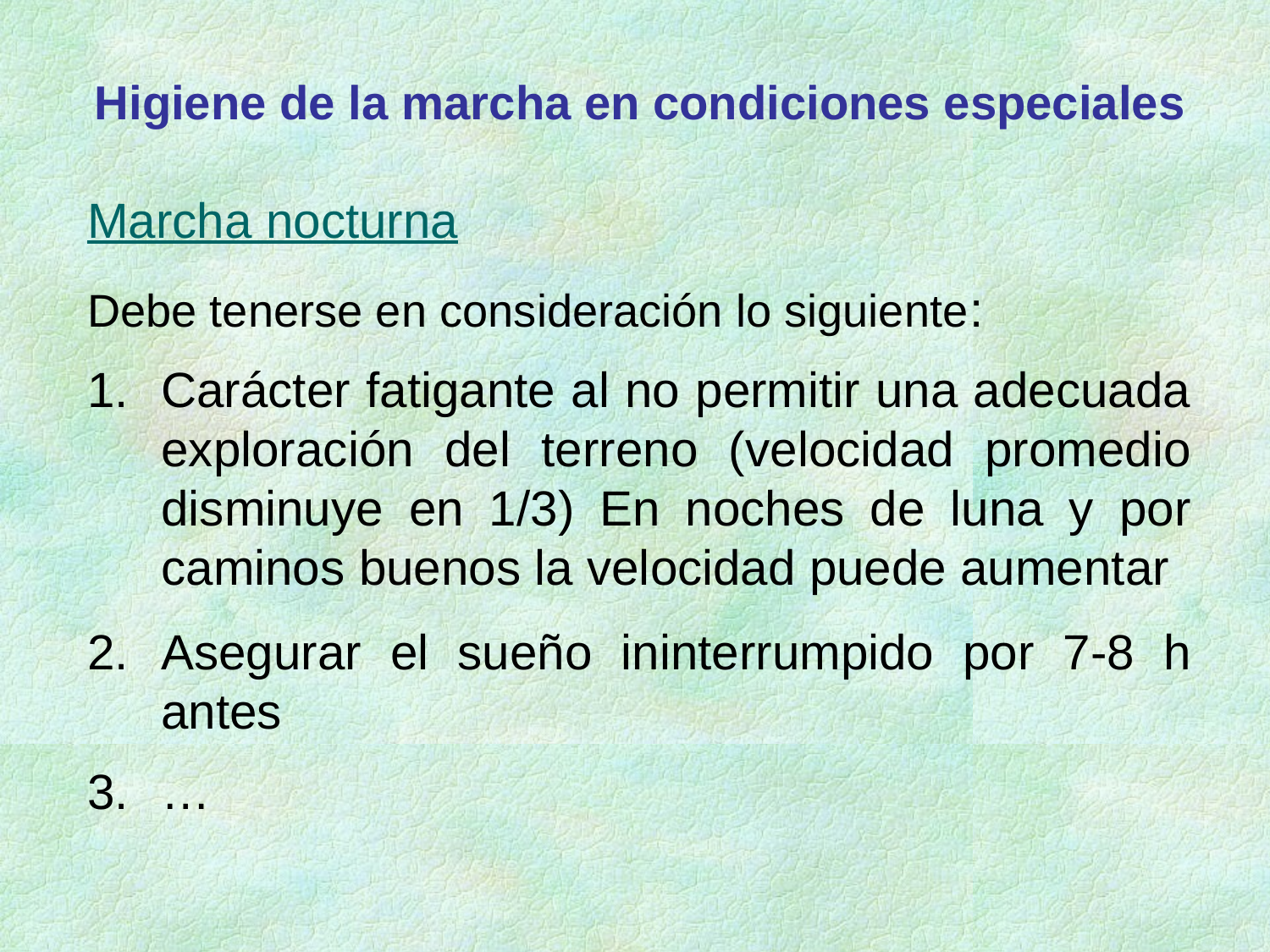

Higiene de la marcha en condiciones especiales

Marcha nocturna

Debe tenerse en consideración lo siguiente:

Carácter fatigante al no permitir una adecuada exploración del terreno (velocidad promedio disminuye en 1/3) En noches de luna y por caminos buenos la velocidad puede aumentar

Asegurar el sueño ininterrumpido por 7-8 h antes

…